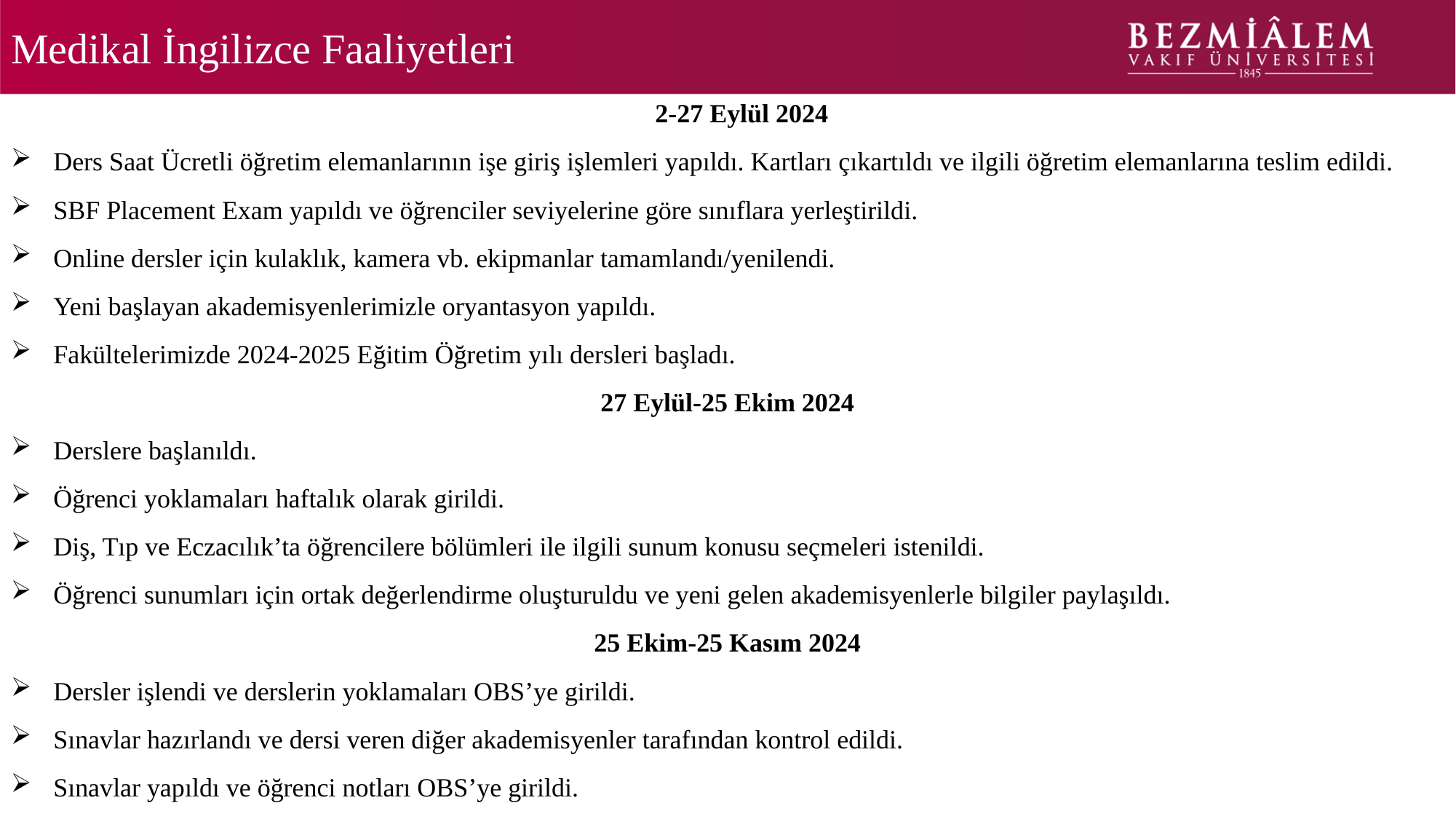

# Medikal İngilizce Faaliyetleri
2-27 Eylül 2024
Ders Saat Ücretli öğretim elemanlarının işe giriş işlemleri yapıldı. Kartları çıkartıldı ve ilgili öğretim elemanlarına teslim edildi.
SBF Placement Exam yapıldı ve öğrenciler seviyelerine göre sınıflara yerleştirildi.
Online dersler için kulaklık, kamera vb. ekipmanlar tamamlandı/yenilendi.
Yeni başlayan akademisyenlerimizle oryantasyon yapıldı.
Fakültelerimizde 2024-2025 Eğitim Öğretim yılı dersleri başladı.
27 Eylül-25 Ekim 2024
Derslere başlanıldı.
Öğrenci yoklamaları haftalık olarak girildi.
Diş, Tıp ve Eczacılık’ta öğrencilere bölümleri ile ilgili sunum konusu seçmeleri istenildi.
Öğrenci sunumları için ortak değerlendirme oluşturuldu ve yeni gelen akademisyenlerle bilgiler paylaşıldı.
25 Ekim-25 Kasım 2024
Dersler işlendi ve derslerin yoklamaları OBS’ye girildi.
Sınavlar hazırlandı ve dersi veren diğer akademisyenler tarafından kontrol edildi.
Sınavlar yapıldı ve öğrenci notları OBS’ye girildi.